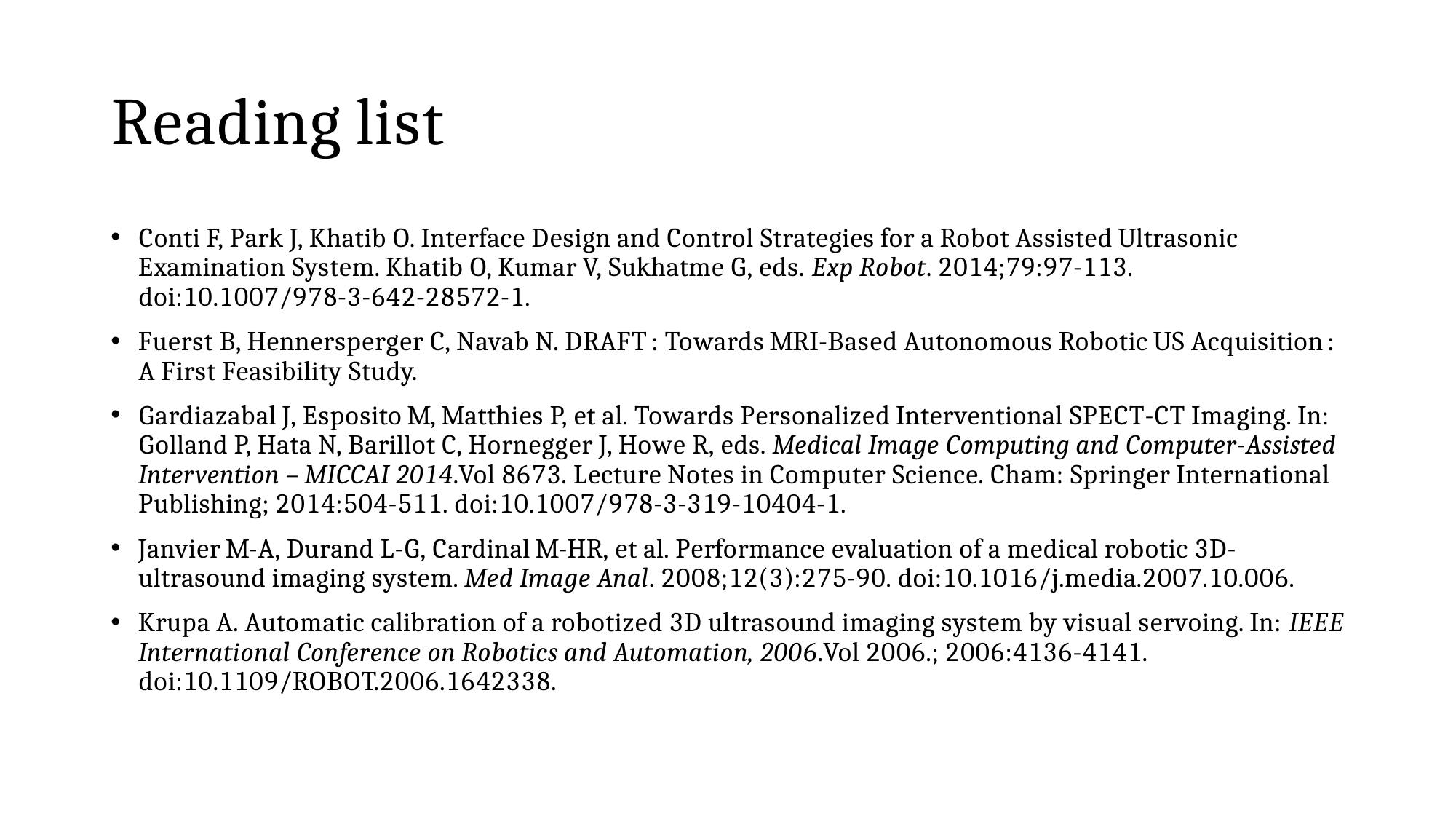

# Reading list
Conti F, Park J, Khatib O. Interface Design and Control Strategies for a Robot Assisted Ultrasonic Examination System. Khatib O, Kumar V, Sukhatme G, eds. Exp Robot. 2014;79:97-113. doi:10.1007/978-3-642-28572-1.
Fuerst B, Hennersperger C, Navab N. DRAFT : Towards MRI-Based Autonomous Robotic US Acquisition : A First Feasibility Study.
Gardiazabal J, Esposito M, Matthies P, et al. Towards Personalized Interventional SPECT-CT Imaging. In: Golland P, Hata N, Barillot C, Hornegger J, Howe R, eds. Medical Image Computing and Computer-Assisted Intervention – MICCAI 2014.Vol 8673. Lecture Notes in Computer Science. Cham: Springer International Publishing; 2014:504-511. doi:10.1007/978-3-319-10404-1.
Janvier M-A, Durand L-G, Cardinal M-HR, et al. Performance evaluation of a medical robotic 3D-ultrasound imaging system. Med Image Anal. 2008;12(3):275-90. doi:10.1016/j.media.2007.10.006.
Krupa A. Automatic calibration of a robotized 3D ultrasound imaging system by visual servoing. In: IEEE International Conference on Robotics and Automation, 2006.Vol 2006.; 2006:4136-4141. doi:10.1109/ROBOT.2006.1642338.